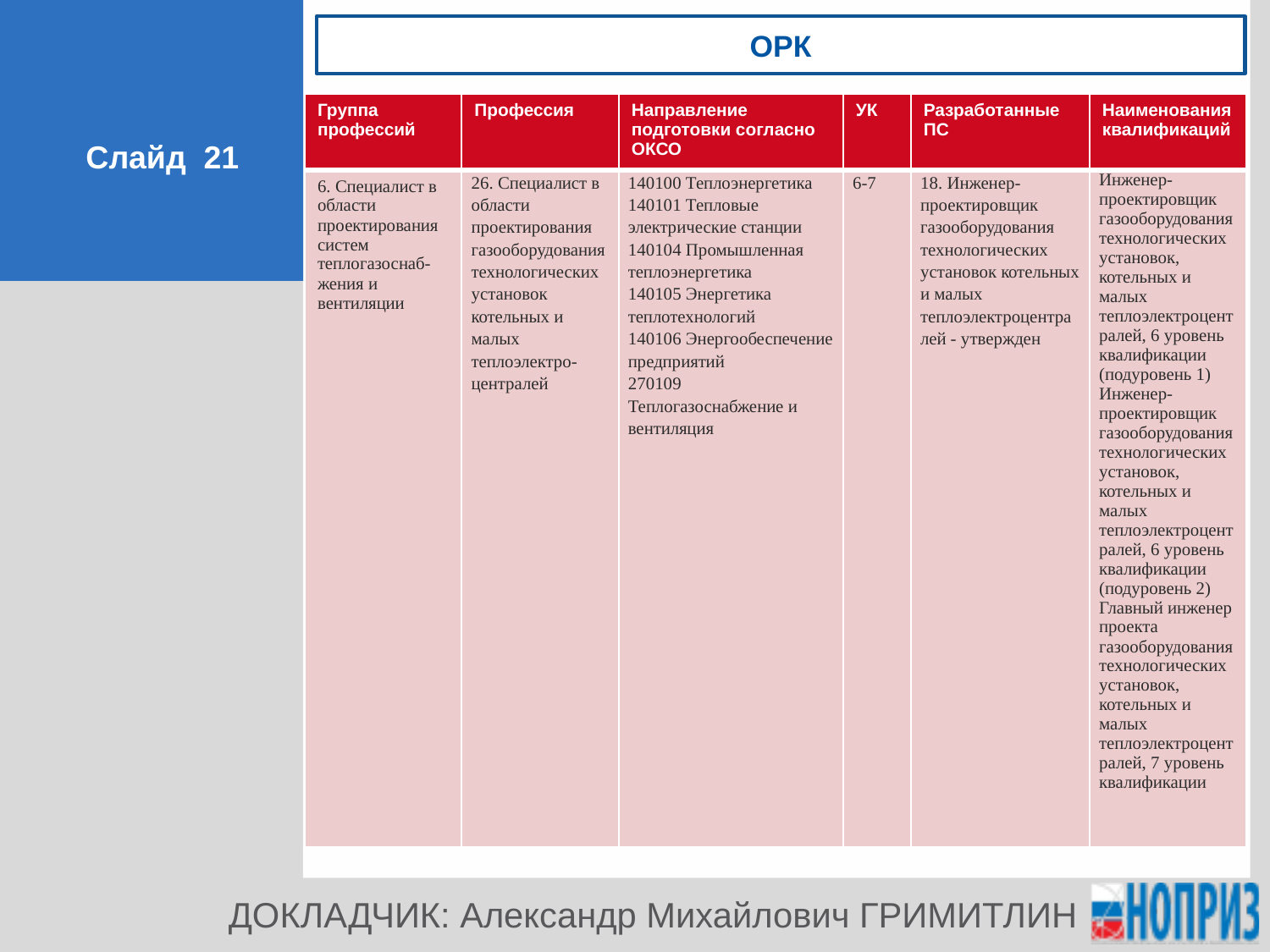

орк
| Группа профессий | Профессия | Направление подготовки согласно ОКСО | УК | Разработанные ПС | Наименования квалификаций |
| --- | --- | --- | --- | --- | --- |
| 6. Специалист в области проектирования систем теплогазоснаб-жения и вентиляции | 26. Специалист в области проектирования газооборудованиятехнологических установок котельных и малых теплоэлектро-централей | 140100 Теплоэнергетика 140101 Тепловые электрические станции 140104 Промышленная теплоэнергетика 140105 Энергетика теплотехнологий 140106 Энергообеспечение предприятий 270109 Теплогазоснабжение и вентиляция | 6-7 | 18. Инженер-проектировщик газооборудования  технологических установок котельных и малых теплоэлектроцентралей - утвержден | Инженер-проектировщик газооборудования технологических установок, котельных и малых теплоэлектроцентралей, 6 уровень квалификации (подуровень 1) Инженер-проектировщик газооборудования технологических установок, котельных и малых теплоэлектроцентралей, 6 уровень квалификации (подуровень 2) Главный инженер проекта газооборудования технологических установок, котельных и малых теплоэлектроцентралей, 7 уровень квалификации |
Слайд  21
ДОКЛАДЧИК: Александр Михайлович ГРИМИТЛИН